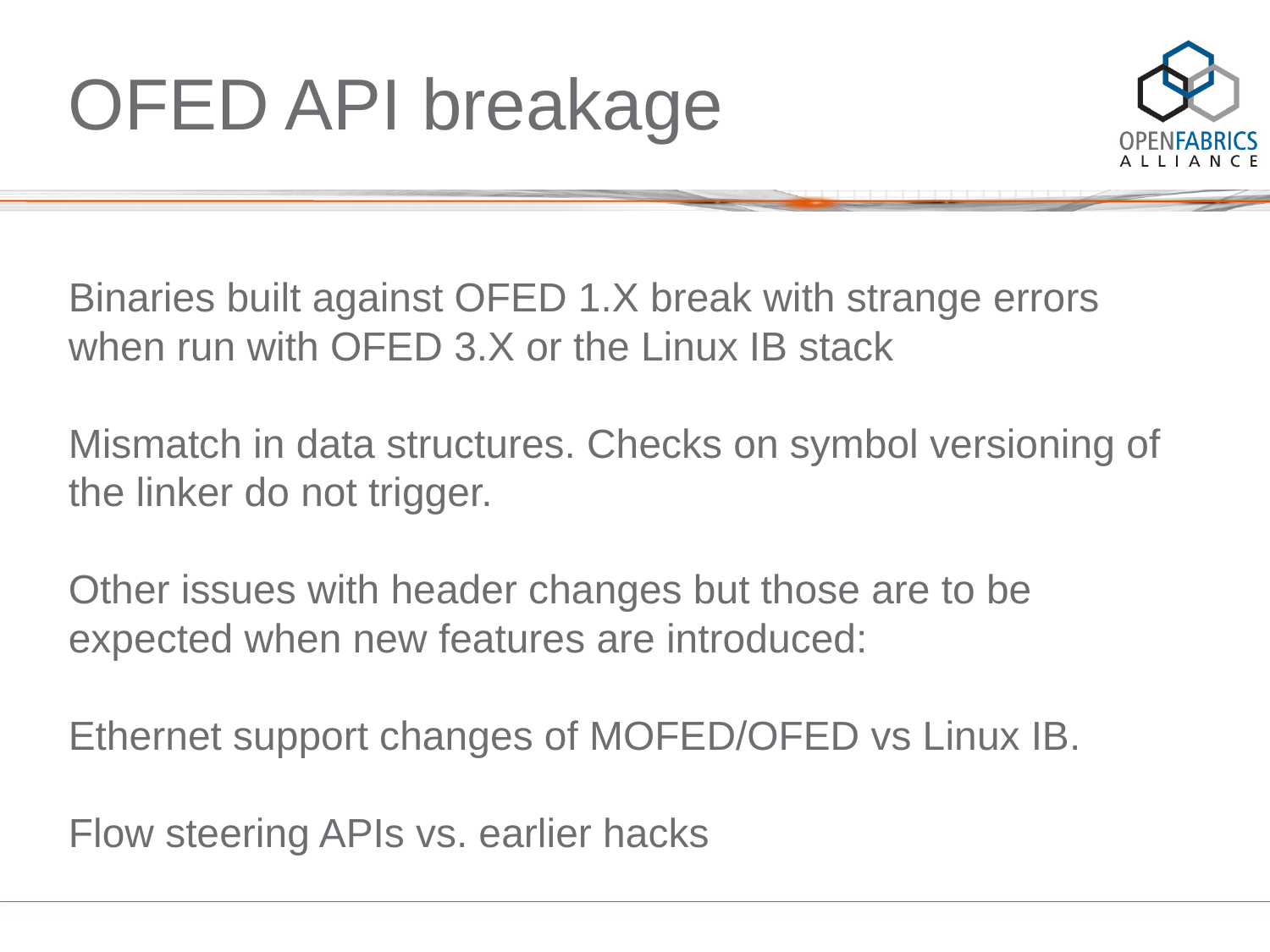

OFED API breakage
Binaries built against OFED 1.X break with strange errors when run with OFED 3.X or the Linux IB stack

Mismatch in data structures. Checks on symbol versioning of the linker do not trigger.

Other issues with header changes but those are to be expected when new features are introduced:

Ethernet support changes of MOFED/OFED vs Linux IB.

Flow steering APIs vs. earlier hacks
April 2-3, 2014	#2014IBUG
5